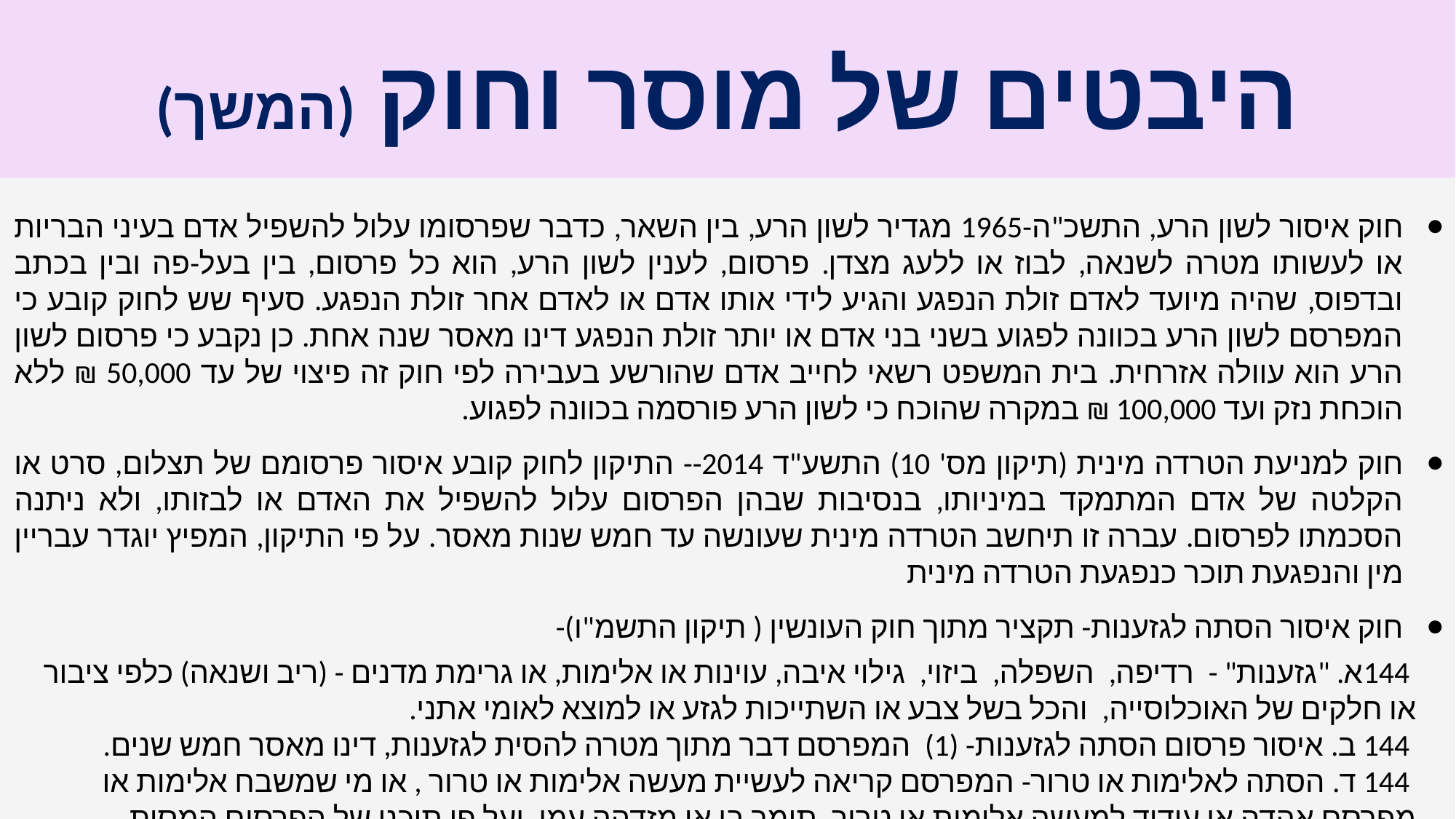

# היבטים של מוסר וחוק (המשך)
חוק איסור לשון הרע, התשכ"ה-1965 מגדיר לשון הרע, בין השאר, כדבר שפרסומו עלול להשפיל אדם בעיני הבריות או לעשותו מטרה לשנאה, לבוז או ללעג מצדן. פרסום, לענין לשון הרע, הוא כל פרסום, בין בעל-פה ובין בכתב ובדפוס, שהיה מיועד לאדם זולת הנפגע והגיע לידי אותו אדם או לאדם אחר זולת הנפגע. סעיף שש לחוק קובע כי המפרסם לשון הרע בכוונה לפגוע בשני בני אדם או יותר זולת הנפגע דינו מאסר שנה אחת. כן נקבע כי פרסום לשון הרע הוא עוולה אזרחית. בית המשפט רשאי לחייב אדם שהורשע בעבירה לפי חוק זה פיצוי של עד 50,000 ₪ ללא הוכחת נזק ועד 100,000 ₪ במקרה שהוכח כי לשון הרע פורסמה בכוונה לפגוע.
חוק למניעת הטרדה מינית (תיקון מס' 10) התשע"ד 2014-- התיקון לחוק קובע איסור פרסומם של תצלום, סרט או הקלטה של אדם המתמקד במיניותו, בנסיבות שבהן הפרסום עלול להשפיל את האדם או לבזותו, ולא ניתנה הסכמתו לפרסום. עברה זו תיחשב הטרדה מינית שעונשה עד חמש שנות מאסר. על פי התיקון, המפיץ יוגדר עבריין מין והנפגעת תוכר כנפגעת הטרדה מינית
חוק איסור הסתה לגזענות- תקציר מתוך חוק העונשין ( תיקון התשמ"ו)-
 144א. "גזענות" -  רדיפה,  השפלה,  ביזוי,  גילוי איבה, עוינות או אלימות, או גרימת מדנים - (ריב ושנאה) כלפי ציבור או חלקים של האוכלוסייה,  והכל בשל צבע או השתייכות לגזע או למוצא לאומי אתני.
 144 ב. איסור פרסום הסתה לגזענות- (1)  המפרסם דבר מתוך מטרה להסית לגזענות, דינו מאסר חמש שנים.
 144 ד. הסתה לאלימות או טרור- המפרסם קריאה לעשיית מעשה אלימות או טרור , או מי שמשבח אלימות או מפרסם אהדה או עידוד למעשה אלימות או טרור, תומך בו או מזדהה עמו, ועל פי תוכנו של הפרסום המסית והנסיבות שבהן פורסם, יש אפשרות ממשית שיביא לעשיית מעשה אלימות או טרור, דינו מאסר חמש שנים.